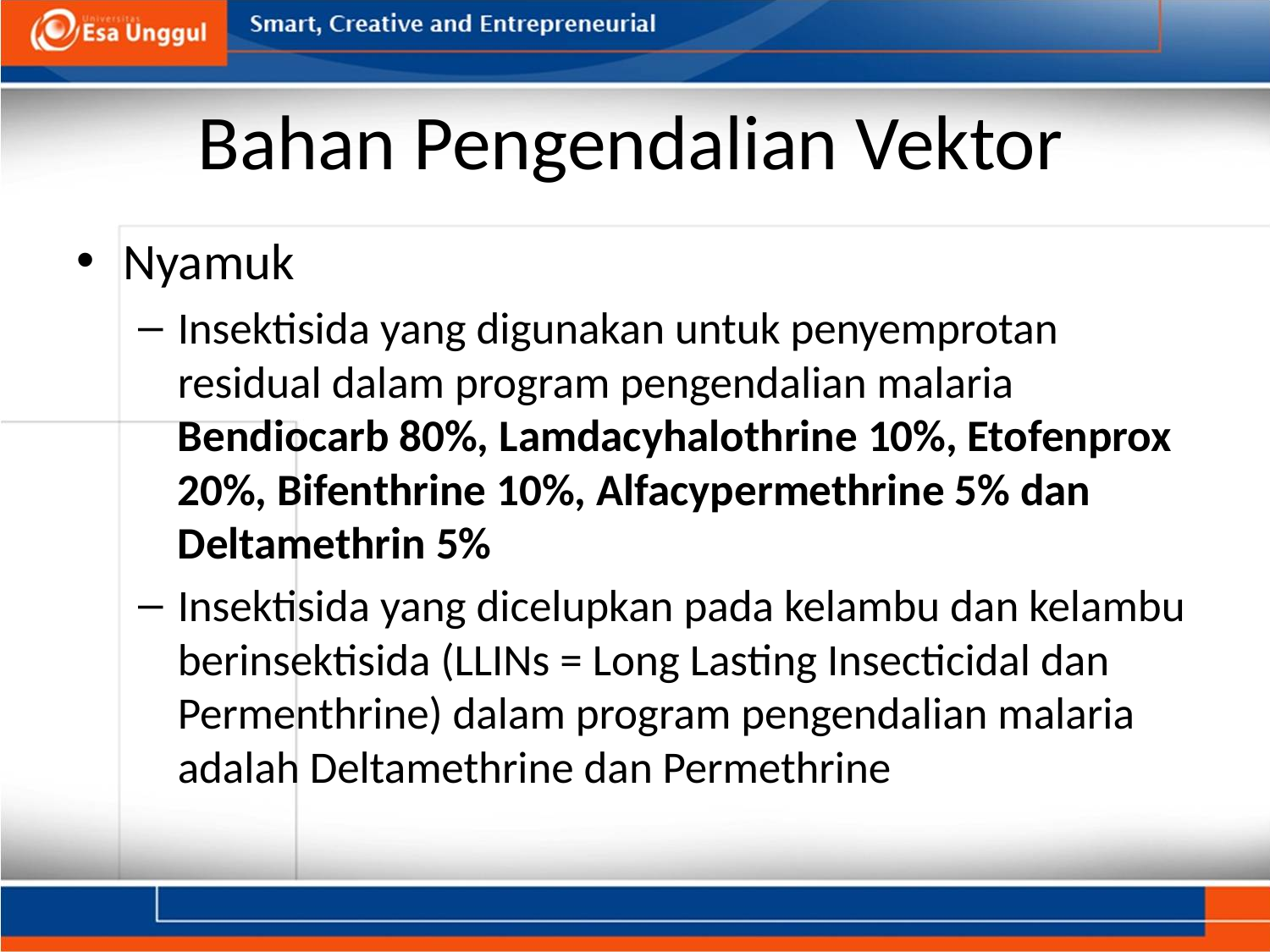

# Bahan Pengendalian Vektor
Nyamuk
Insektisida yang digunakan untuk penyemprotan residual dalam program pengendalian malaria Bendiocarb 80%, Lamdacyhalothrine 10%, Etofenprox 20%, Bifenthrine 10%, Alfacypermethrine 5% dan Deltamethrin 5%
Insektisida yang dicelupkan pada kelambu dan kelambu berinsektisida (LLINs = Long Lasting Insecticidal dan Permenthrine) dalam program pengendalian malaria adalah Deltamethrine dan Permethrine